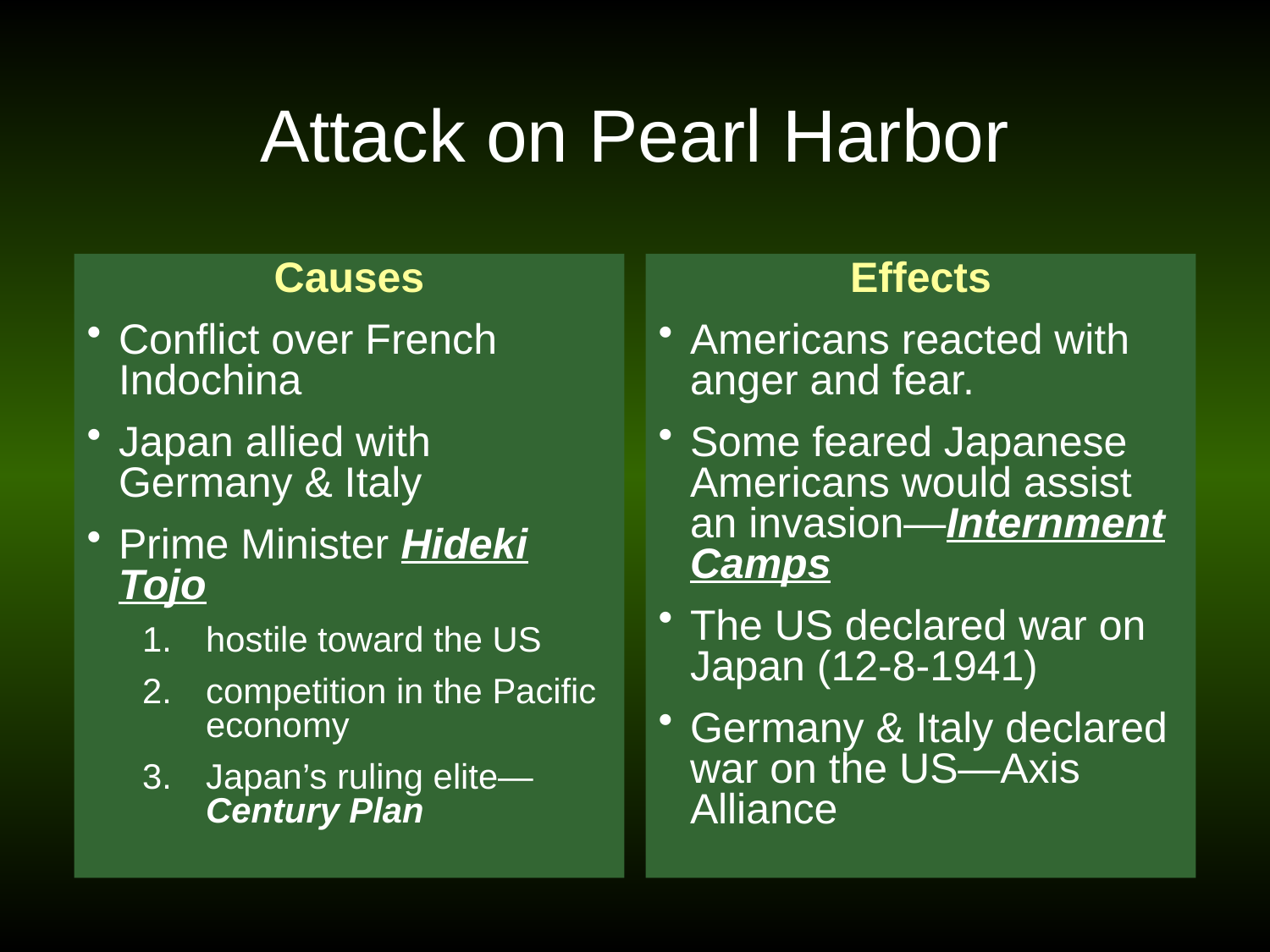

# Attack on Pearl Harbor
Causes
Conflict over French Indochina
Japan allied with Germany & Italy
Prime Minister Hideki Tojo
hostile toward the US
competition in the Pacific economy
Japan’s ruling elite—Century Plan
Effects
Americans reacted with anger and fear.
Some feared Japanese Americans would assist an invasion—Internment Camps
The US declared war on Japan (12-8-1941)
Germany & Italy declared war on the US—Axis Alliance